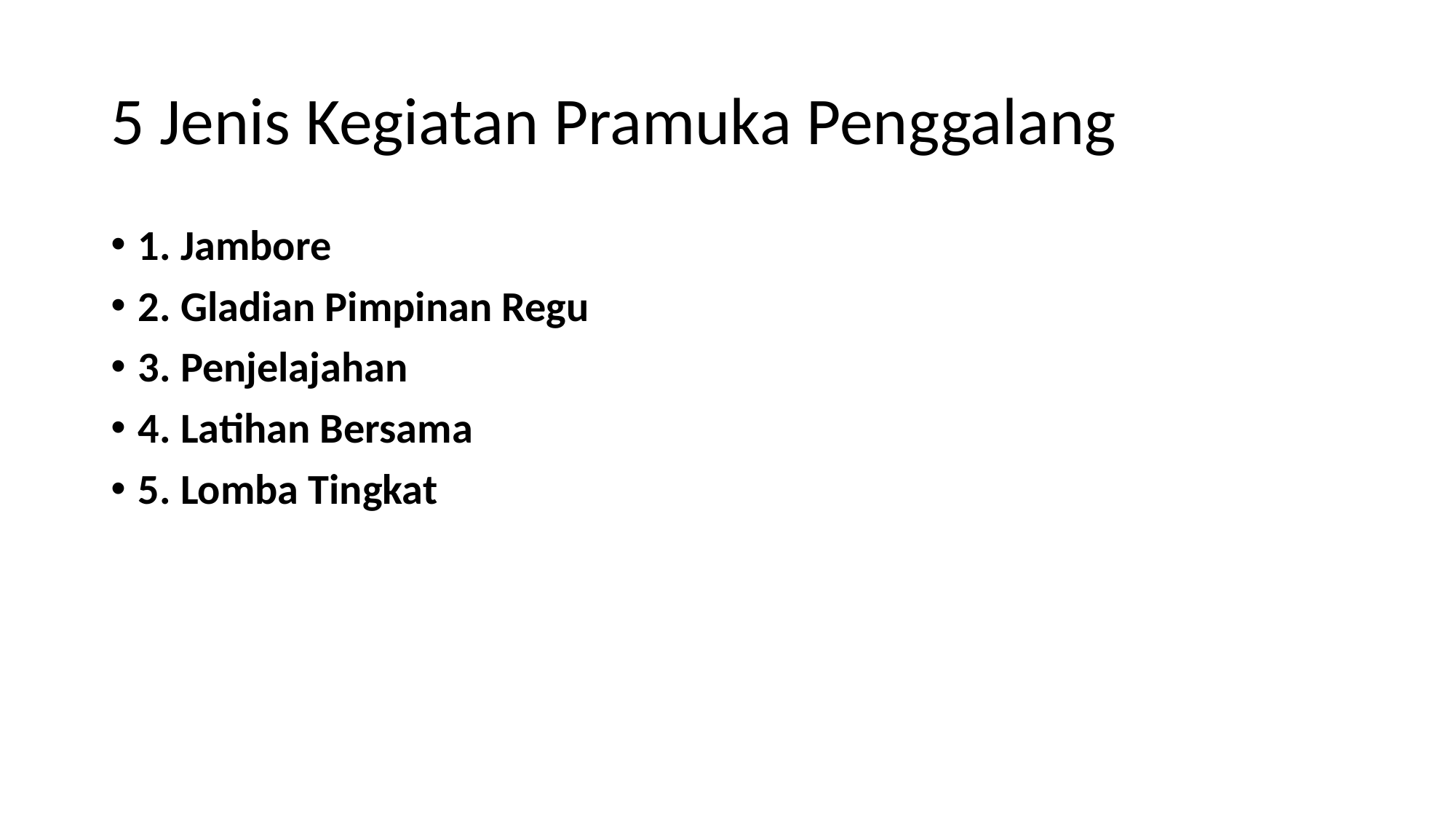

# 5 Jenis Kegiatan Pramuka Penggalang
1. Jambore
2. Gladian Pimpinan Regu
3. Penjelajahan
4. Latihan Bersama
5. Lomba Tingkat